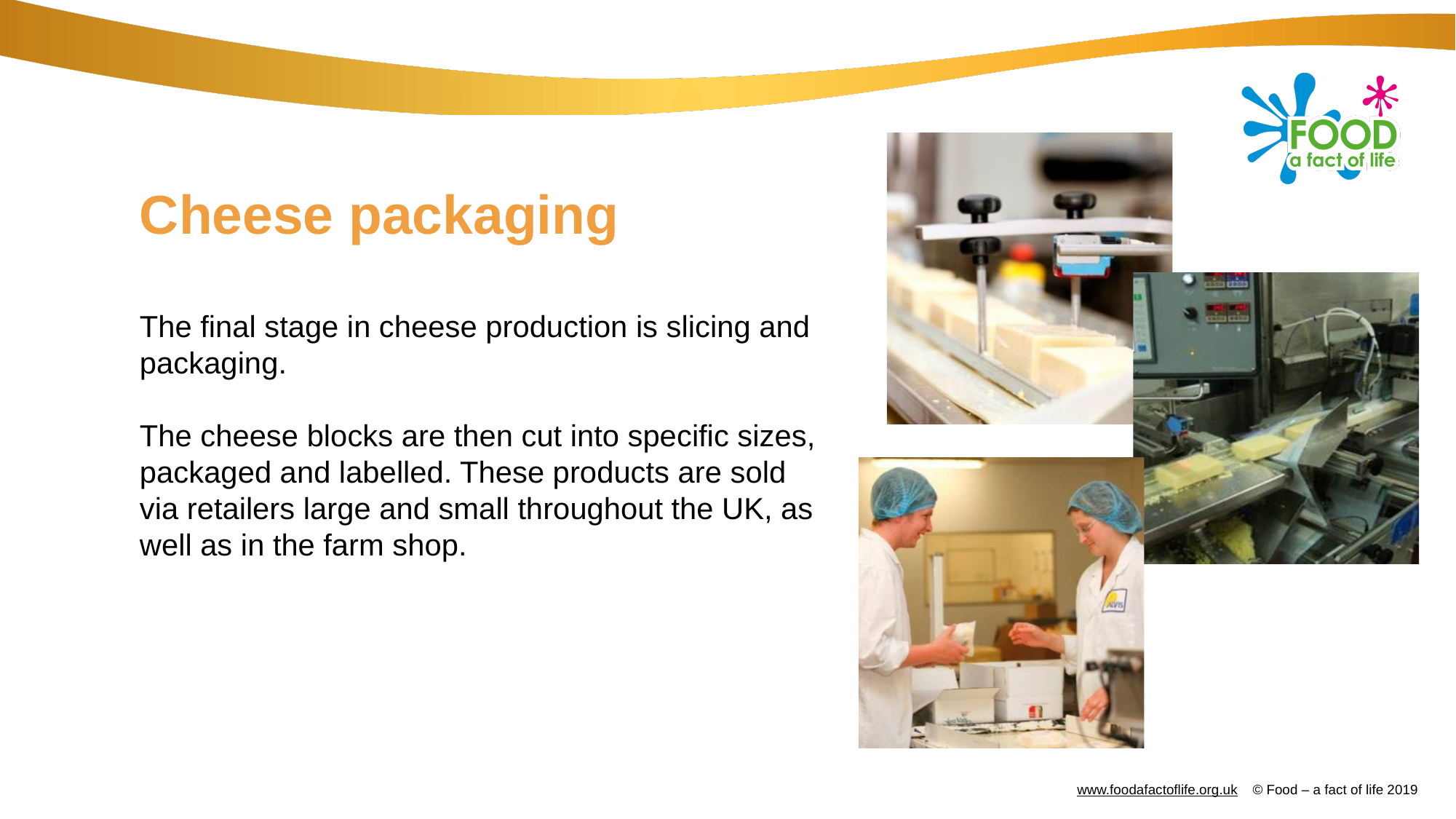

# Cheese packaging

The final stage in cheese production is slicing and packaging.

The cheese blocks are then cut into specific sizes, packaged and labelled. These products are sold via retailers large and small throughout the UK, as well as in the farm shop.